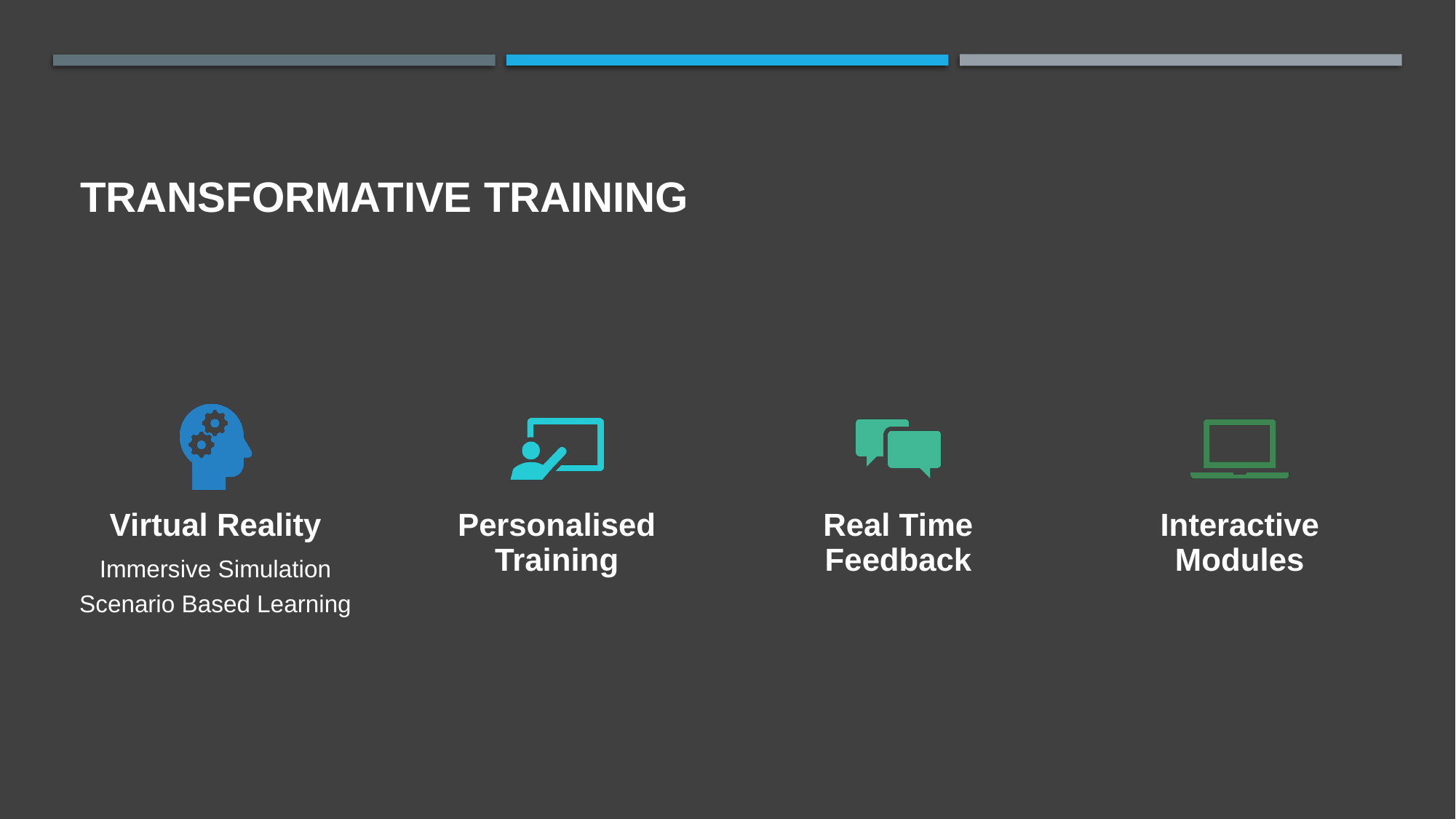

# Transformative training
Virtual Reality
Immersive Simulation
Scenario Based Learning
Personalised Training
Real Time Feedback
Interactive Modules